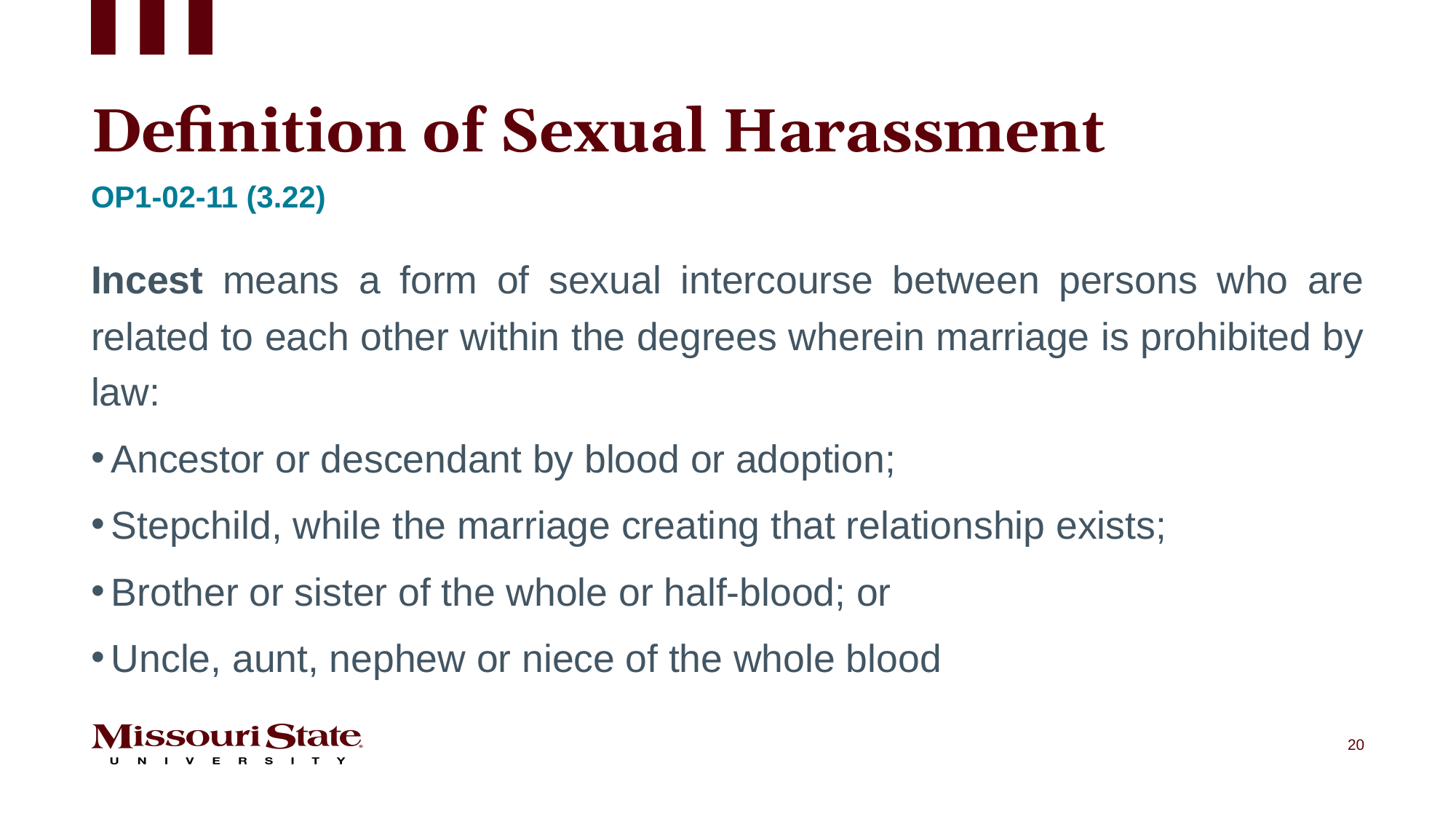

# Definition of Sexual Harassment
Op1-02-11 (3.22)
Incest means a form of sexual intercourse between persons who are related to each other within the degrees wherein marriage is prohibited by law:
Ancestor or descendant by blood or adoption;
Stepchild, while the marriage creating that relationship exists;
Brother or sister of the whole or half-blood; or
Uncle, aunt, nephew or niece of the whole blood

20